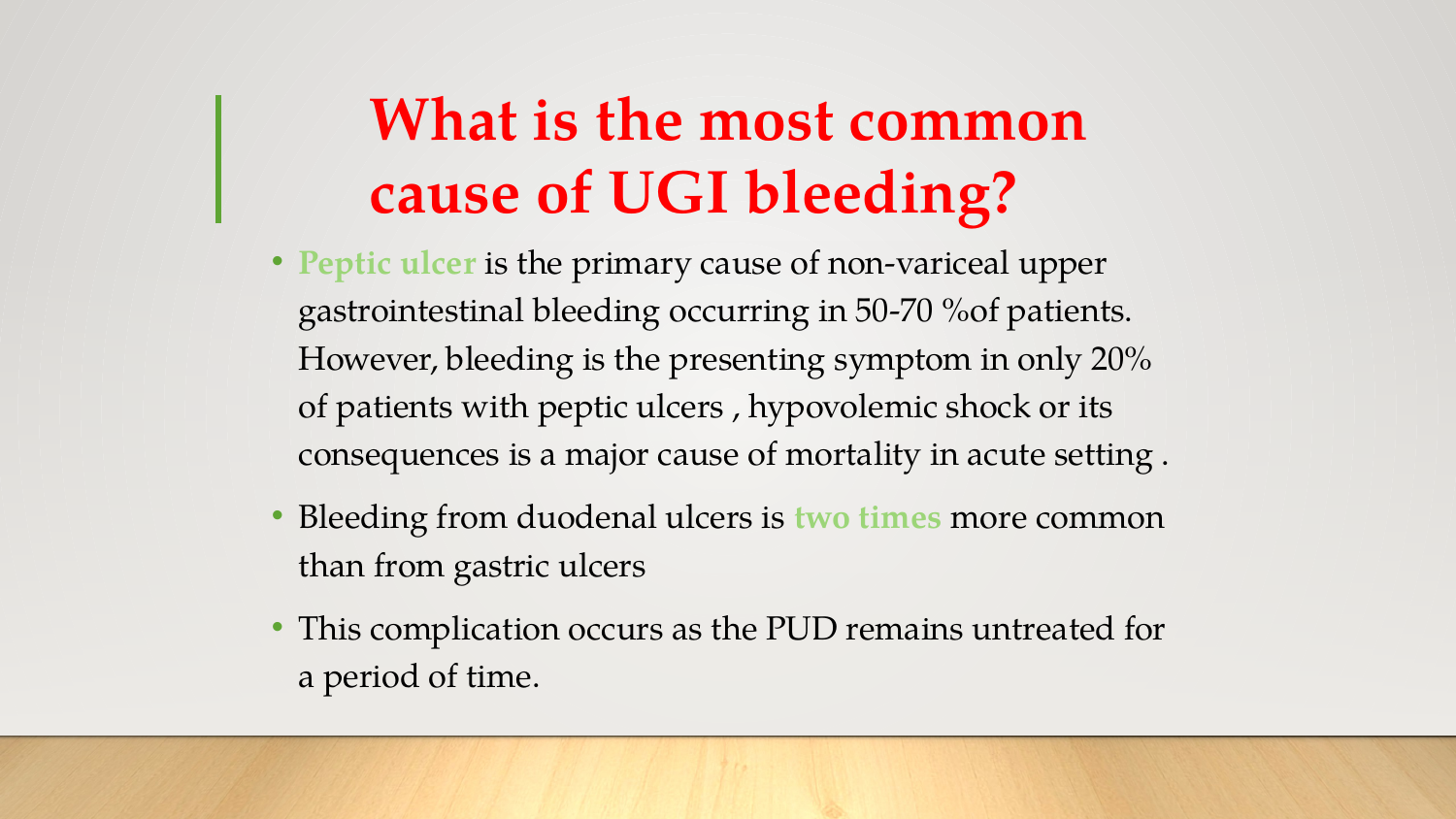

What is the most common cause of UGI bleeding?
Peptic ulcer is the primary cause of non-variceal upper gastrointestinal bleeding occurring in 50-70 %of patients. However, bleeding is the presenting symptom in only 20% of patients with peptic ulcers , hypovolemic shock or its consequences is a major cause of mortality in acute setting .
Bleeding from duodenal ulcers is two times more common than from gastric ulcers
This complication occurs as the PUD remains untreated for a period of time.